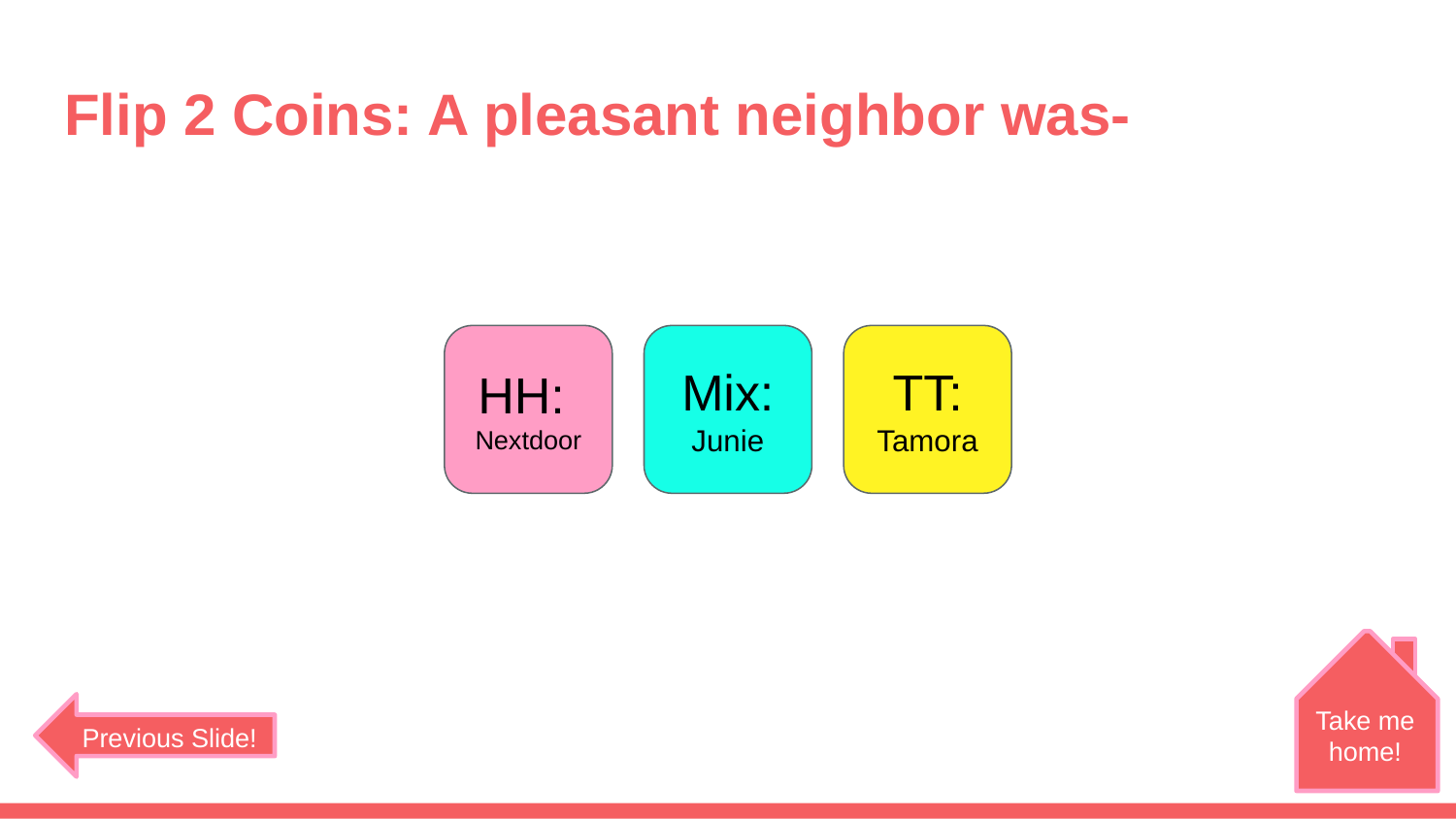

# Flip 2 Coins: A pleasant neighbor was-
HH:
Nextdoor
Mix:
Junie
TT:
Tamora

Take me home!

Previous Slide!